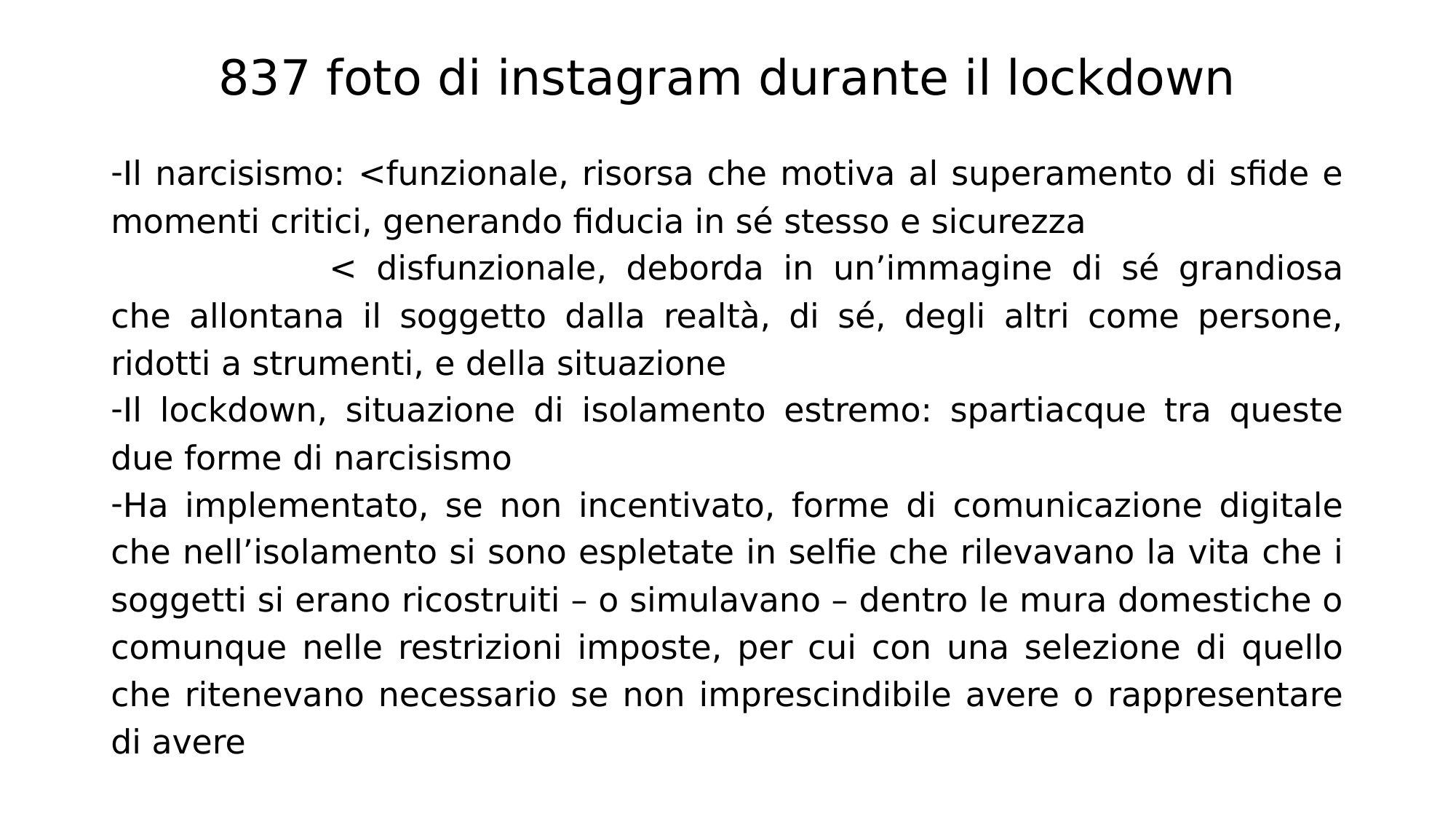

# 837 foto di instagram durante il lockdown
Il narcisismo: <funzionale, risorsa che motiva al superamento di sfide e momenti critici, generando fiducia in sé stesso e sicurezza
		< disfunzionale, deborda in un’immagine di sé grandiosa che allontana il soggetto dalla realtà, di sé, degli altri come persone, ridotti a strumenti, e della situazione
Il lockdown, situazione di isolamento estremo: spartiacque tra queste due forme di narcisismo
Ha implementato, se non incentivato, forme di comunicazione digitale che nell’isolamento si sono espletate in selfie che rilevavano la vita che i soggetti si erano ricostruiti – o simulavano – dentro le mura domestiche o comunque nelle restrizioni imposte, per cui con una selezione di quello che ritenevano necessario se non imprescindibile avere o rappresentare di avere